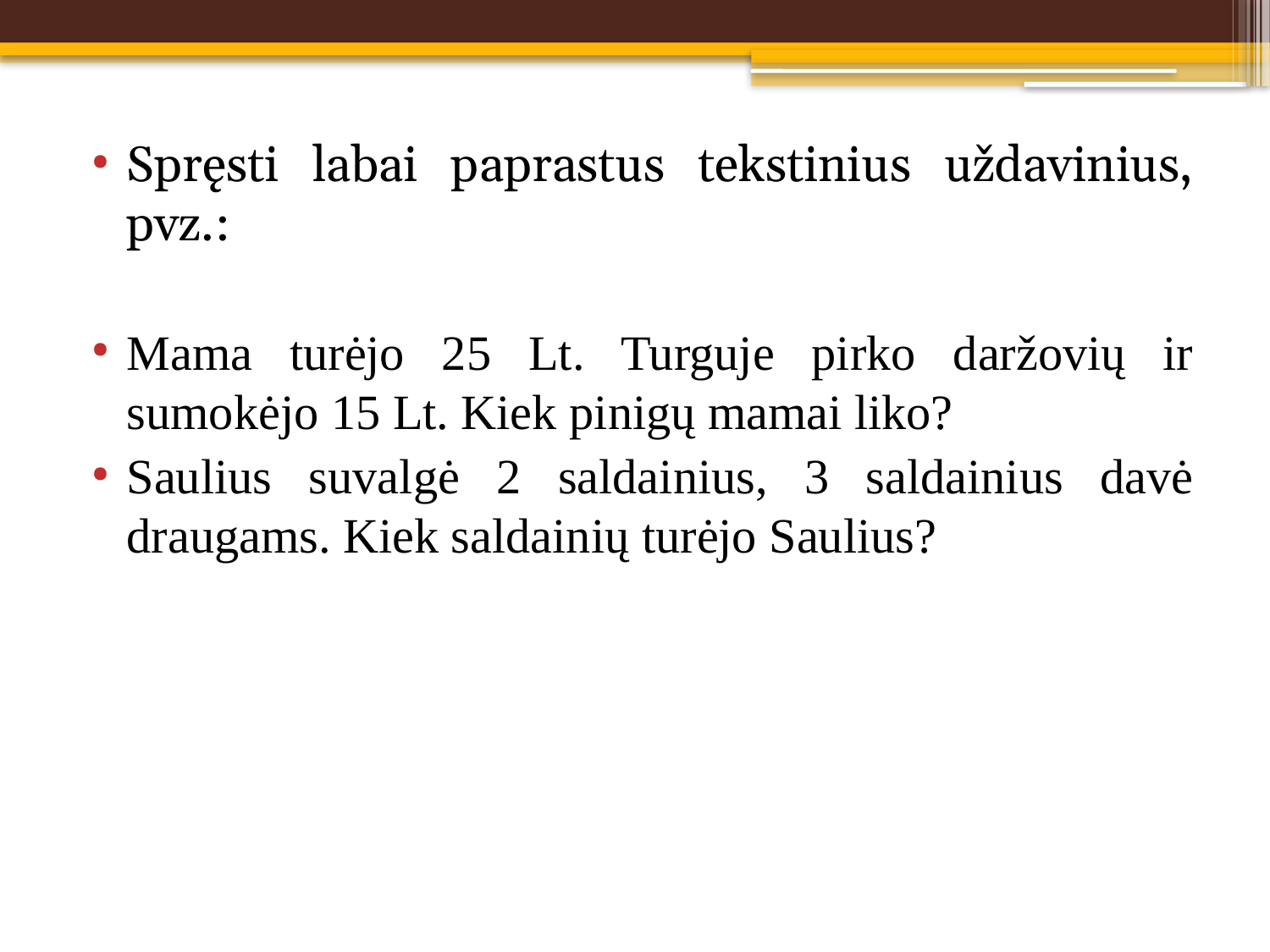

Spręsti labai paprastus tekstinius uždavinius, pvz.:

Mama turėjo 25 Lt. Turguje pirko daržovių ir sumokėjo 15 Lt. Kiek pinigų mamai liko?
Saulius suvalgė 2 saldainius, 3 saldainius davė draugams. Kiek saldainių turėjo Saulius?